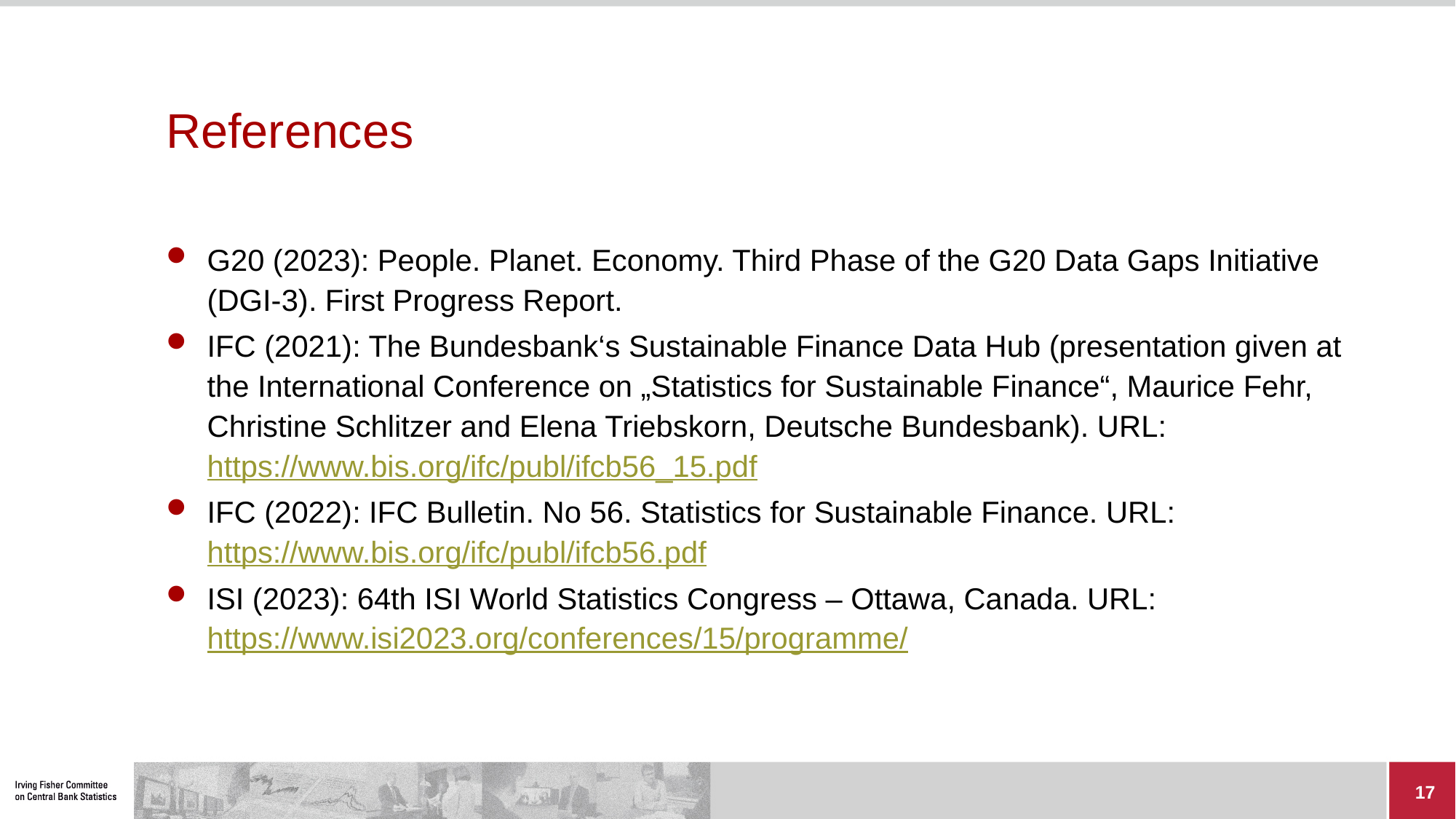

# References

G20 (2023): People. Planet. Economy. Third Phase of the G20 Data Gaps Initiative (DGI-3). First Progress Report.
IFC (2021): The Bundesbank‘s Sustainable Finance Data Hub (presentation given at the International Conference on „Statistics for Sustainable Finance“, Maurice Fehr, Christine Schlitzer and Elena Triebskorn, Deutsche Bundesbank). URL:
https://www.bis.org/ifc/publ/ifcb56_15.pdf
IFC (2022): IFC Bulletin. No 56. Statistics for Sustainable Finance. URL:
https://www.bis.org/ifc/publ/ifcb56.pdf
ISI (2023): 64th ISI World Statistics Congress – Ottawa, Canada. URL: https://www.isi2023.org/conferences/15/programme/

17